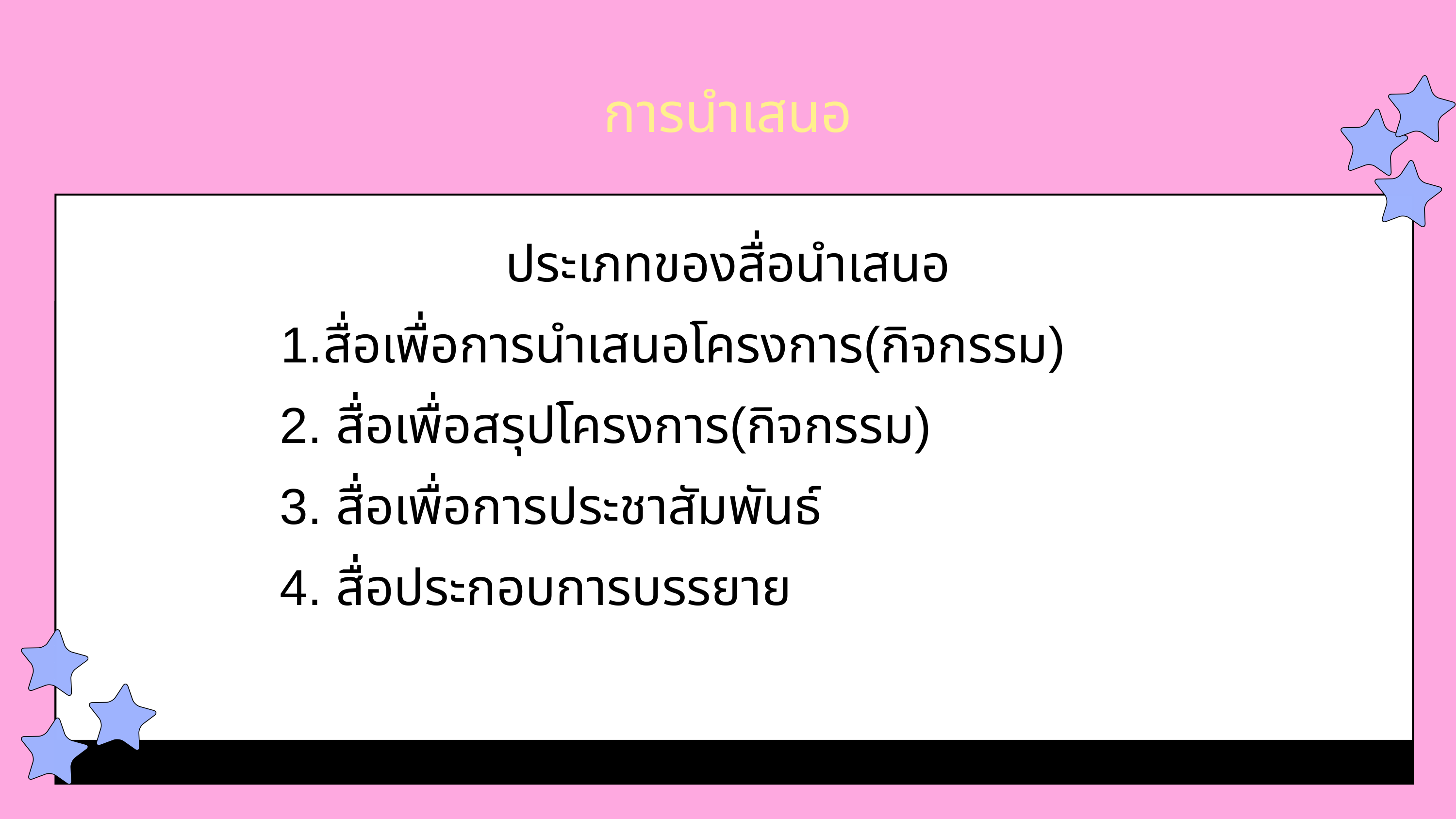

การนำเสนอ

ประเภทของสื่อนำเสนอ
สื่อเพื่อการนำเสนอโครงการ(กิจกรรม)
   2. สื่อเพื่อสรุปโครงการ(กิจกรรม)
   3. สื่อเพื่อการประชาสัมพันธ์
   4. สื่อประกอบการบรรยาย